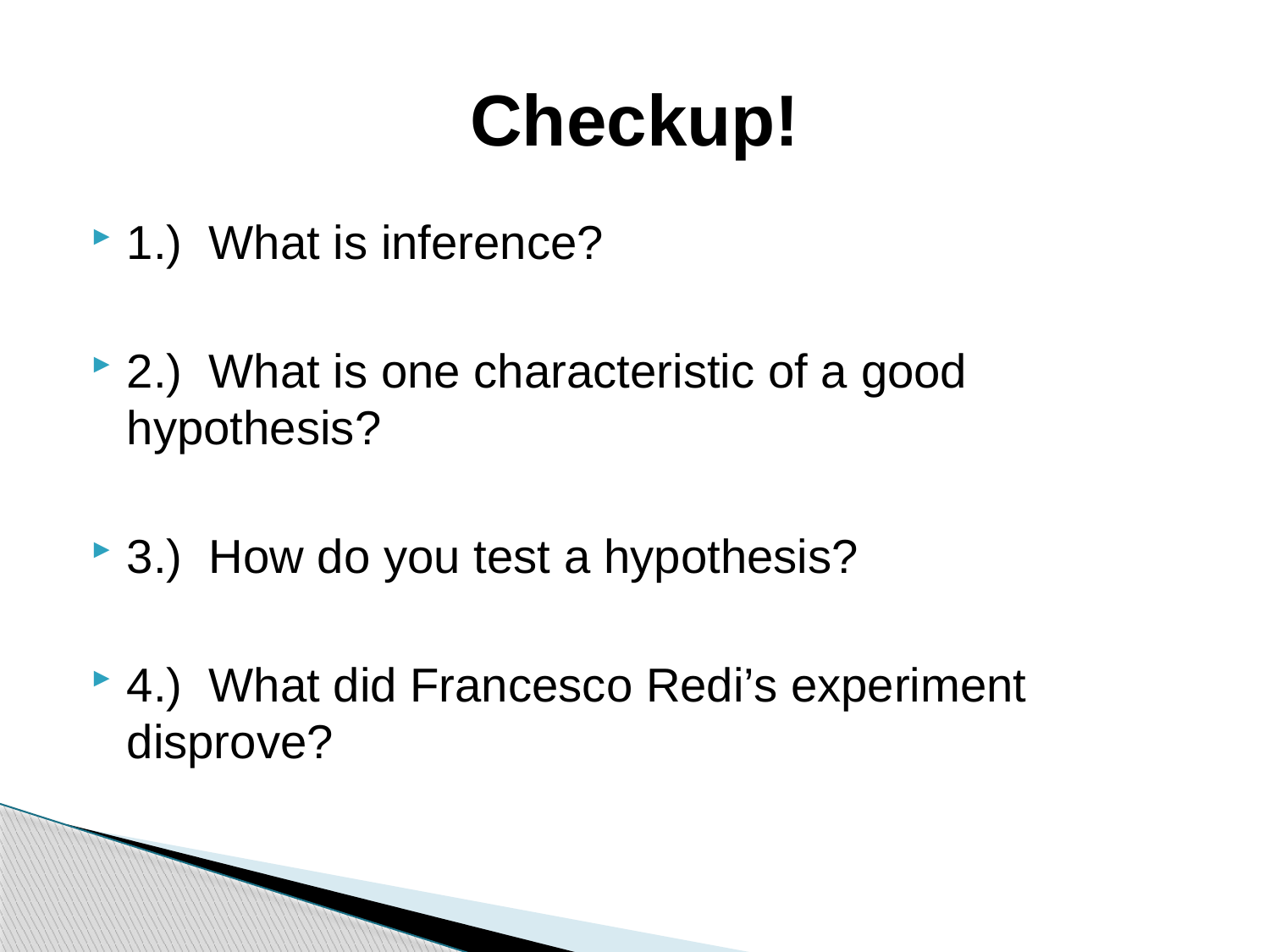

# Checkup!
1.)  What is inference?

2.)  What is one characteristic of a good hypothesis?

3.)  How do you test a hypothesis?

4.)  What did Francesco Redi’s experiment disprove?